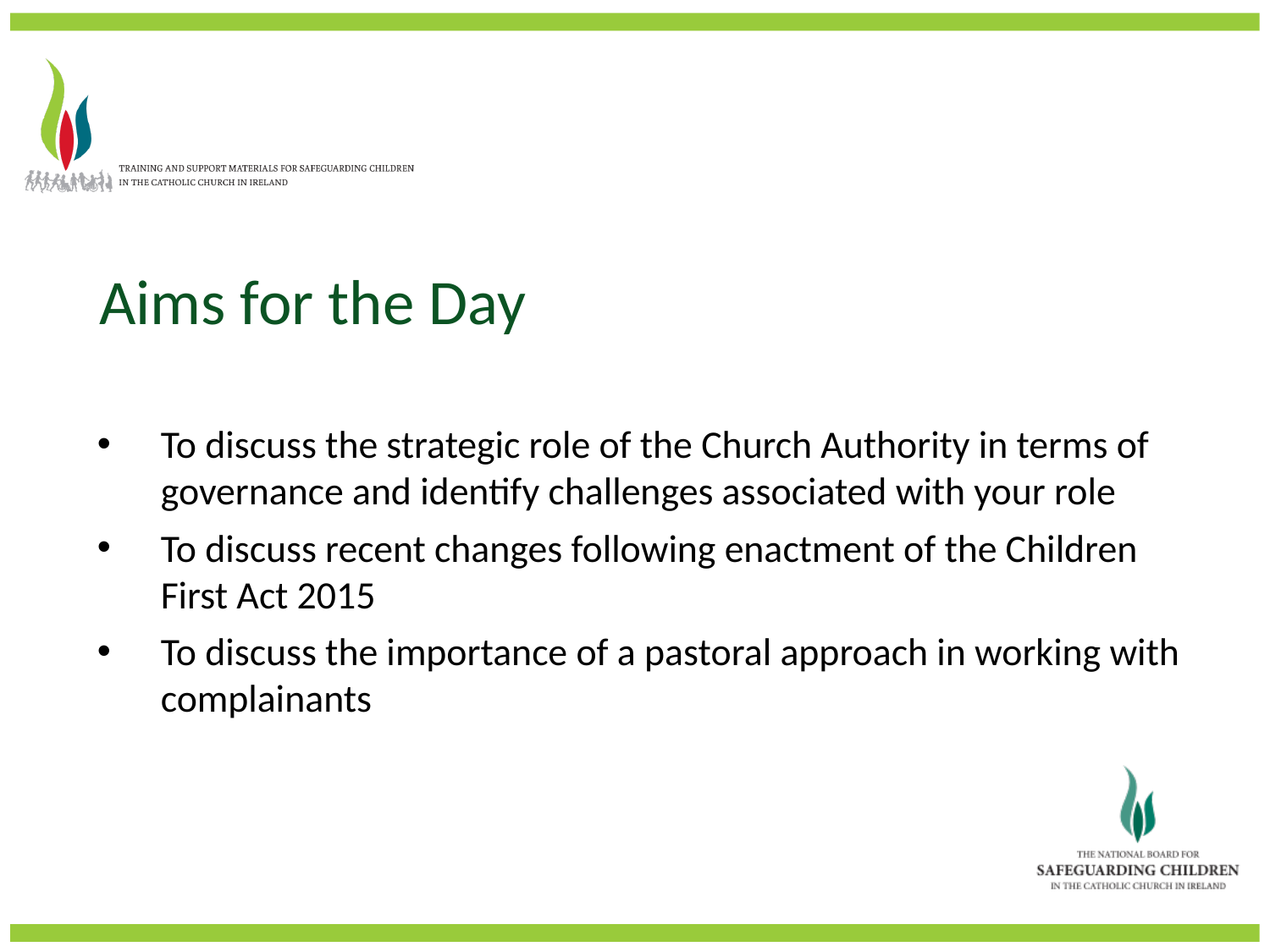

Aims for the Day
To discuss the strategic role of the Church Authority in terms of governance and identify challenges associated with your role
To discuss recent changes following enactment of the Children First Act 2015
To discuss the importance of a pastoral approach in working with complainants